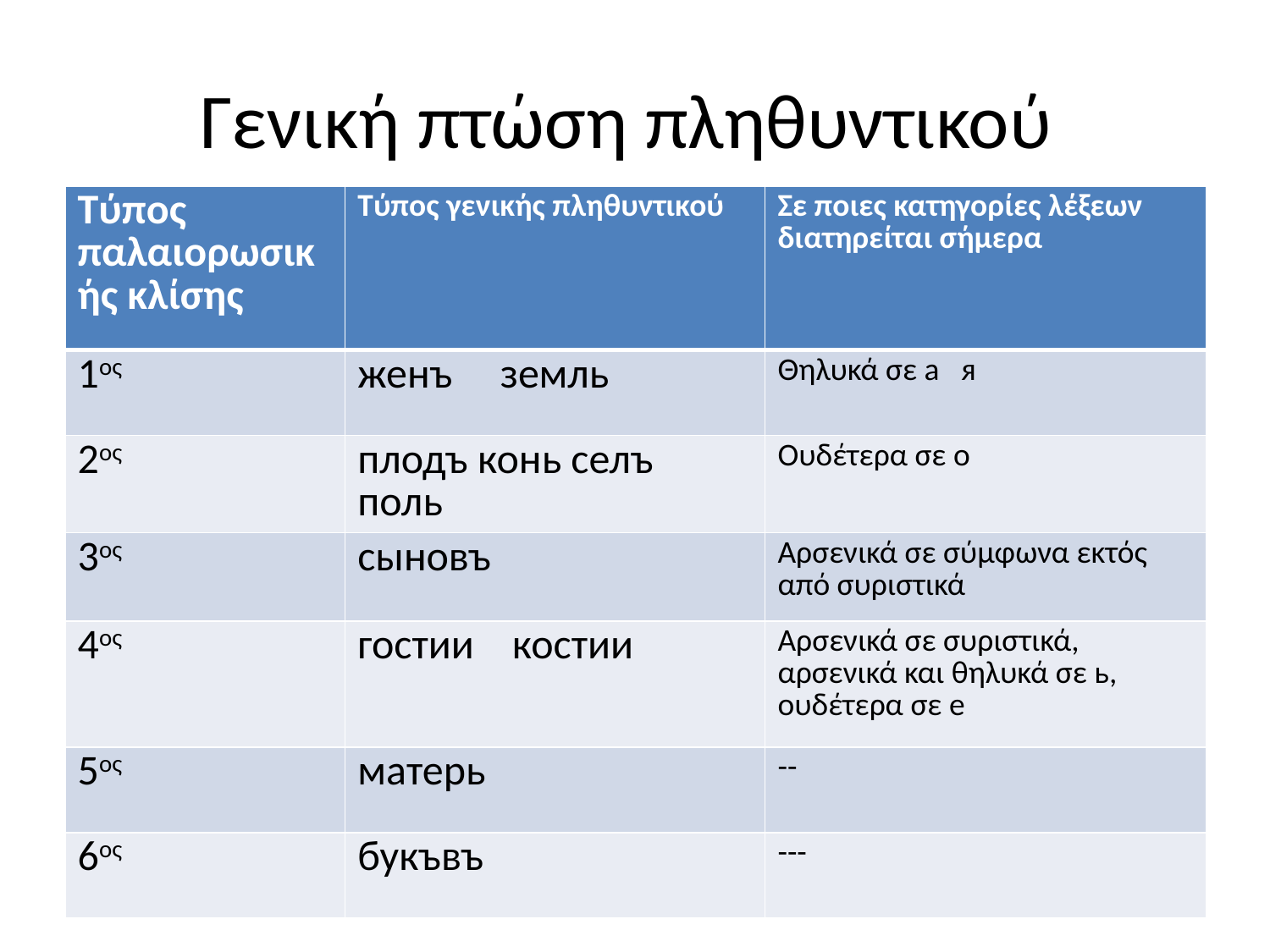

# Γενική πτώση πληθυντικού
| Τύπος παλαιορωσικής κλίσης | Τύπος γενικής πληθυντικού | Σε ποιες κατηγορίες λέξεων διατηρείται σήμερα |
| --- | --- | --- |
| 1ος | женъ земль | Θηλυκά σε а я |
| 2ος | плодъ конь селъ поль | Ουδέτερα σε о |
| 3ος | сыновъ | Αρσενικά σε σύμφωνα εκτός από συριστικά |
| 4ος | гостии костии | Αρσενικά σε συριστικά, αρσενικά και θηλυκά σε ь, ουδέτερα σε е |
| 5ος | матерь | -- |
| 6ος | букъвъ | --- |